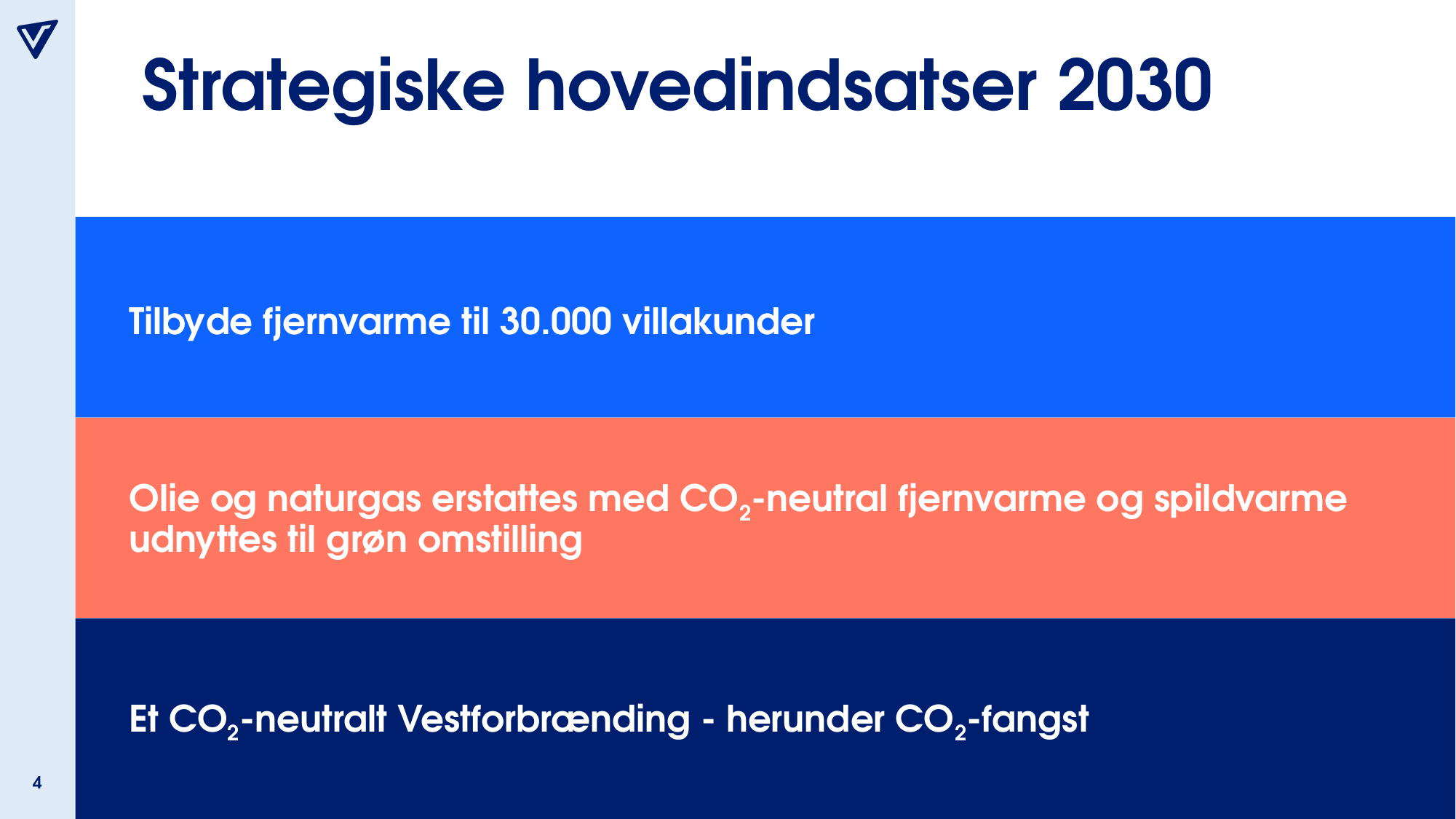

# Strategiske hovedindsatser 2030
Tilbyde fjernvarme til 30.000 villakunder

Olie og naturgas erstattes med CO2-neutral fjernvarme og spildvarme udnyttes til grøn omstilling
Et CO2-neutralt Vestforbrænding - herunder CO2-fangst
4